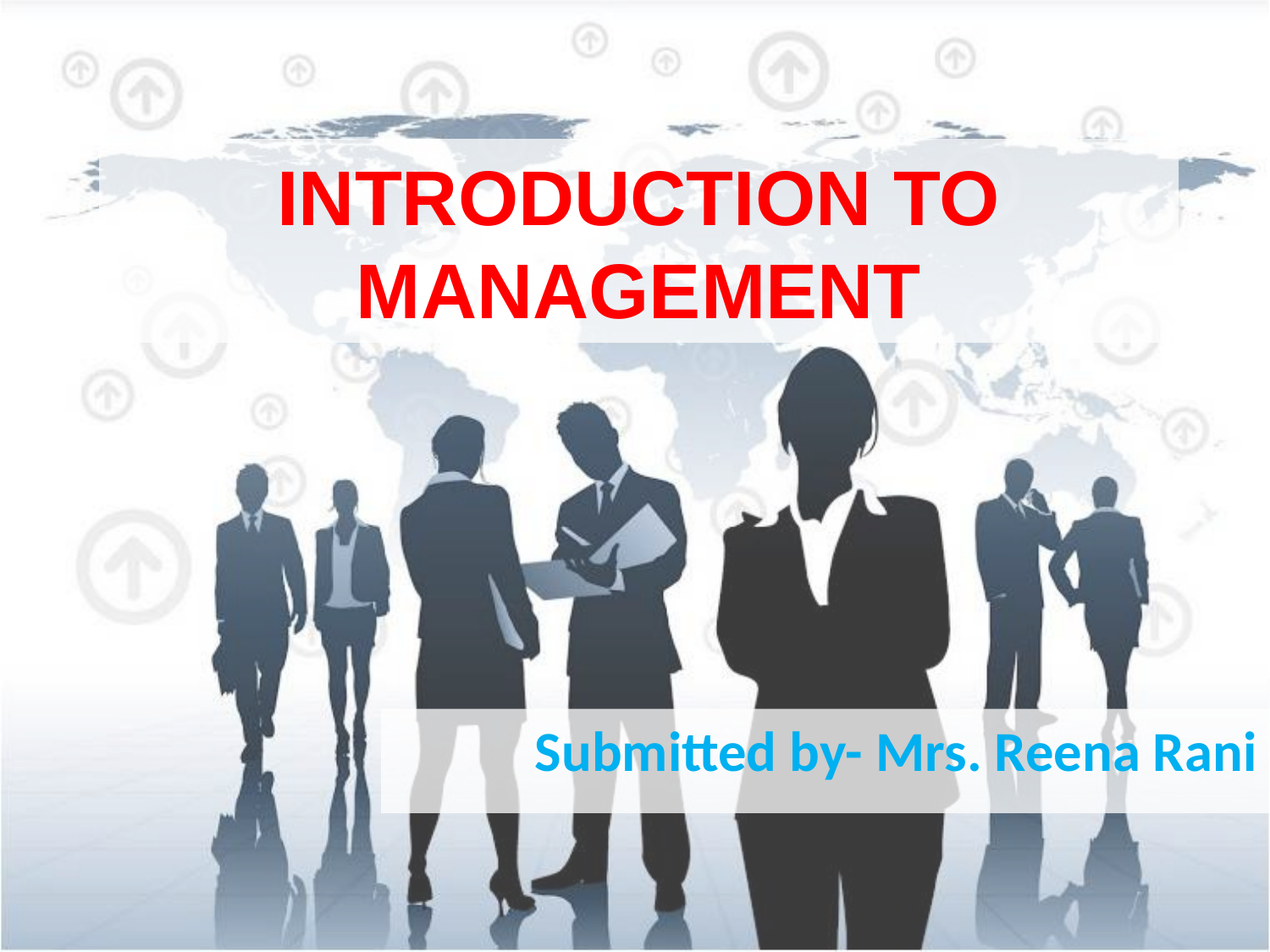

# INTRODUCTION TO MANAGEMENT
Submitted by- Mrs. Reena Rani